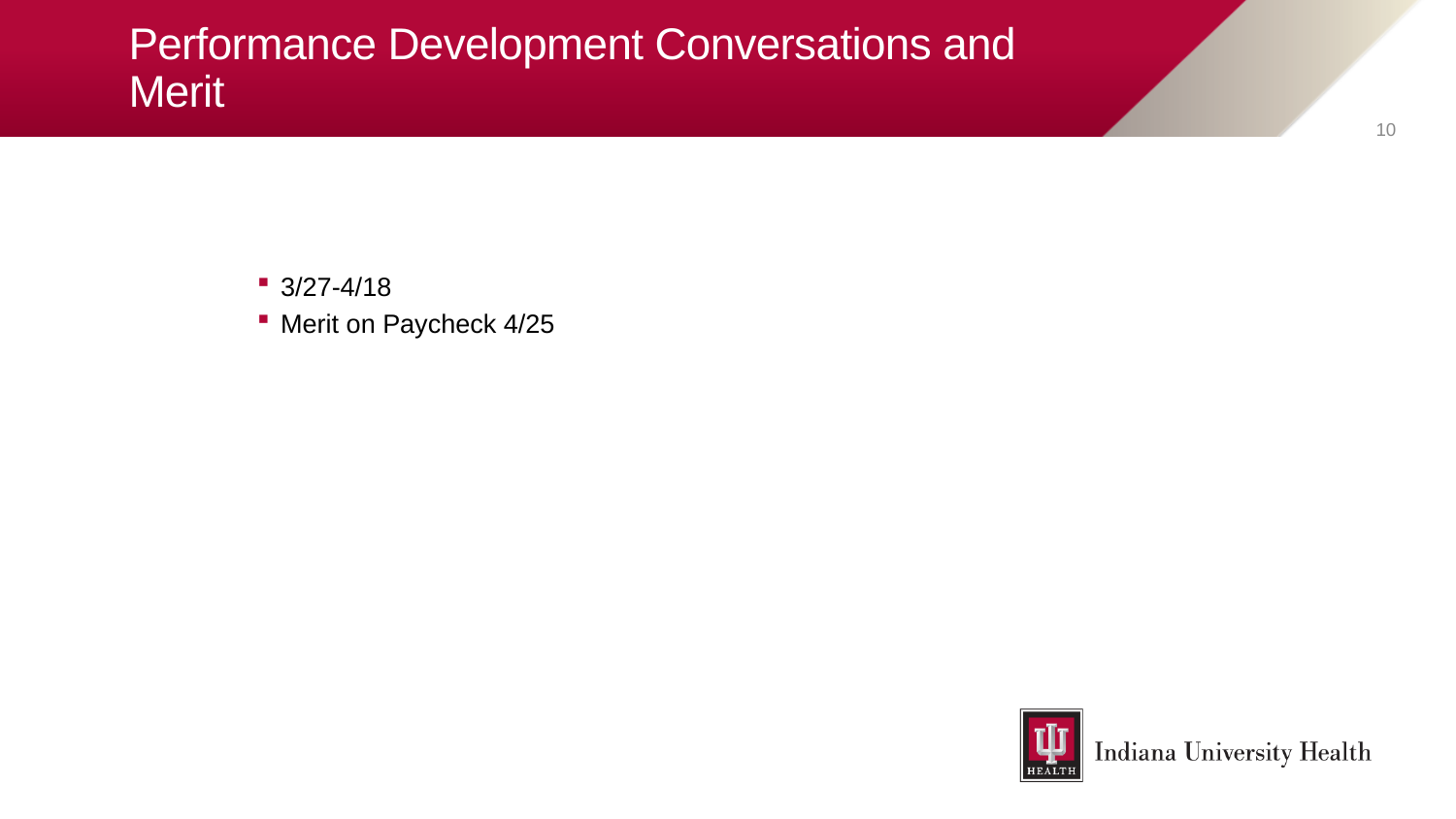

# Performance Development Conversations and Merit
10
3/27-4/18
Merit on Paycheck 4/25